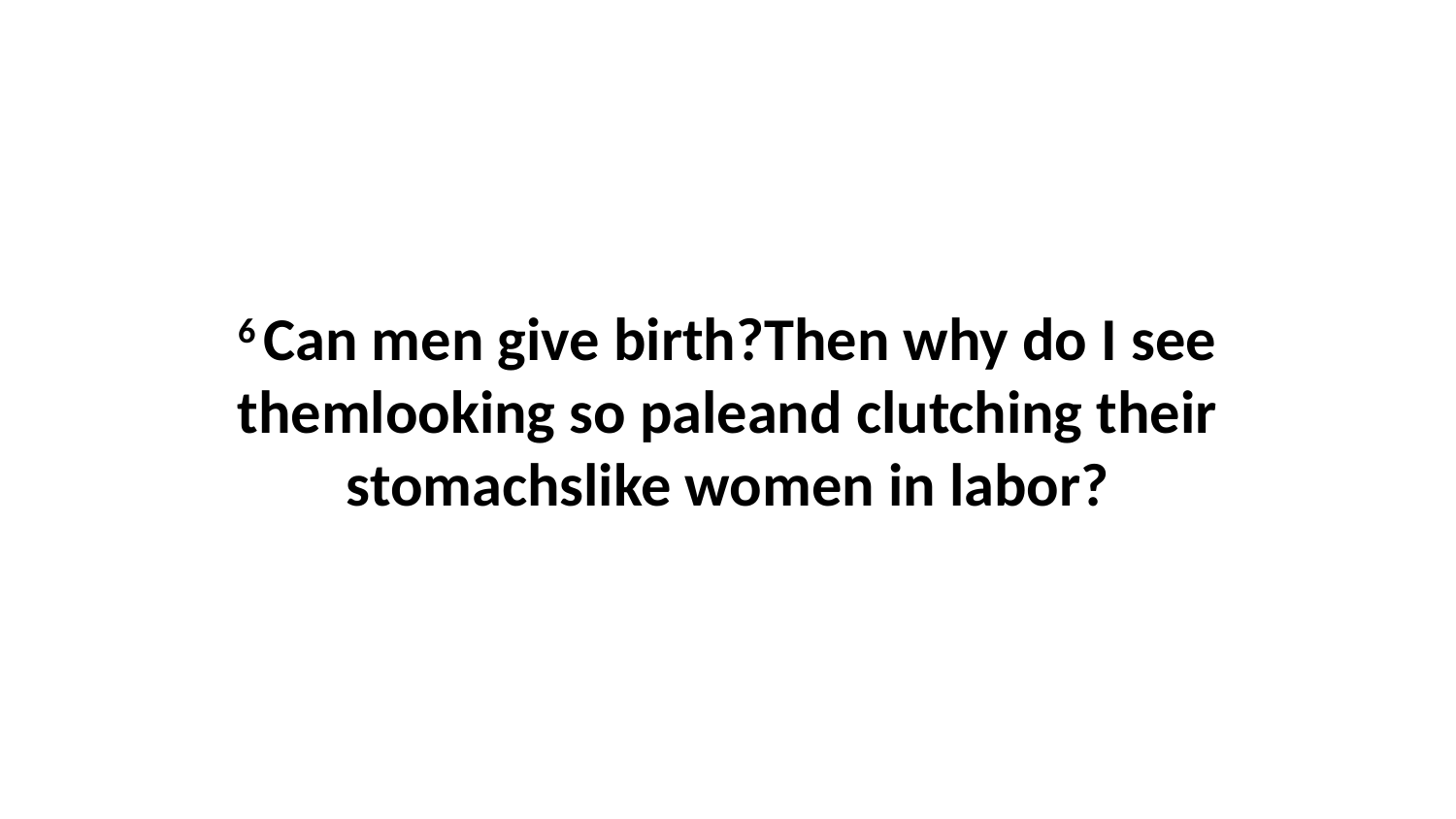

6 Can men give birth?Then why do I see themlooking so paleand clutching their stomachslike women in labor?